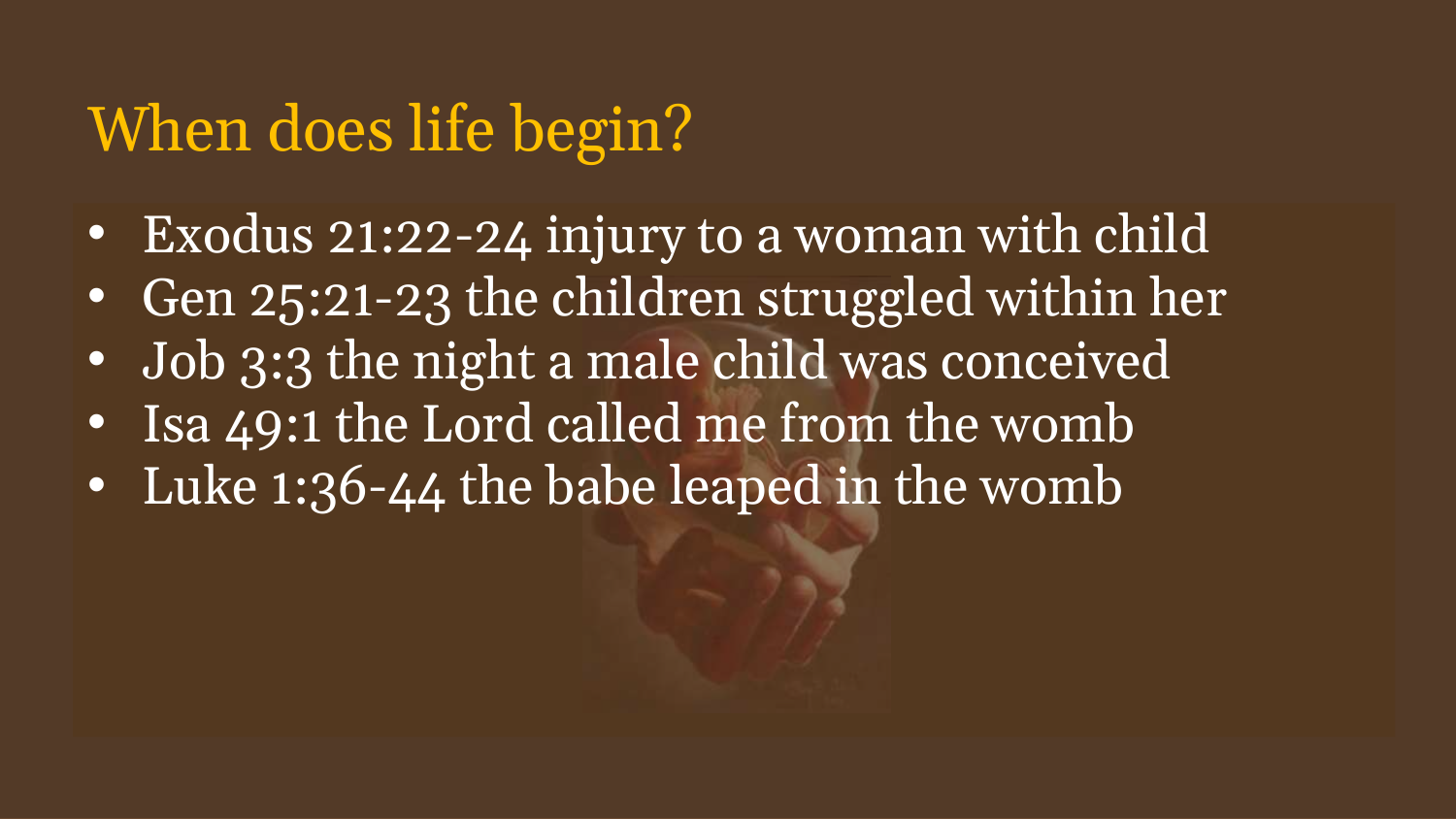

# When does life begin?
Exodus 21:22-24 injury to a woman with child
Gen 25:21-23 the children struggled within her
Job 3:3 the night a male child was conceived
Isa 49:1 the Lord called me from the womb
Luke 1:36-44 the babe leaped in the womb